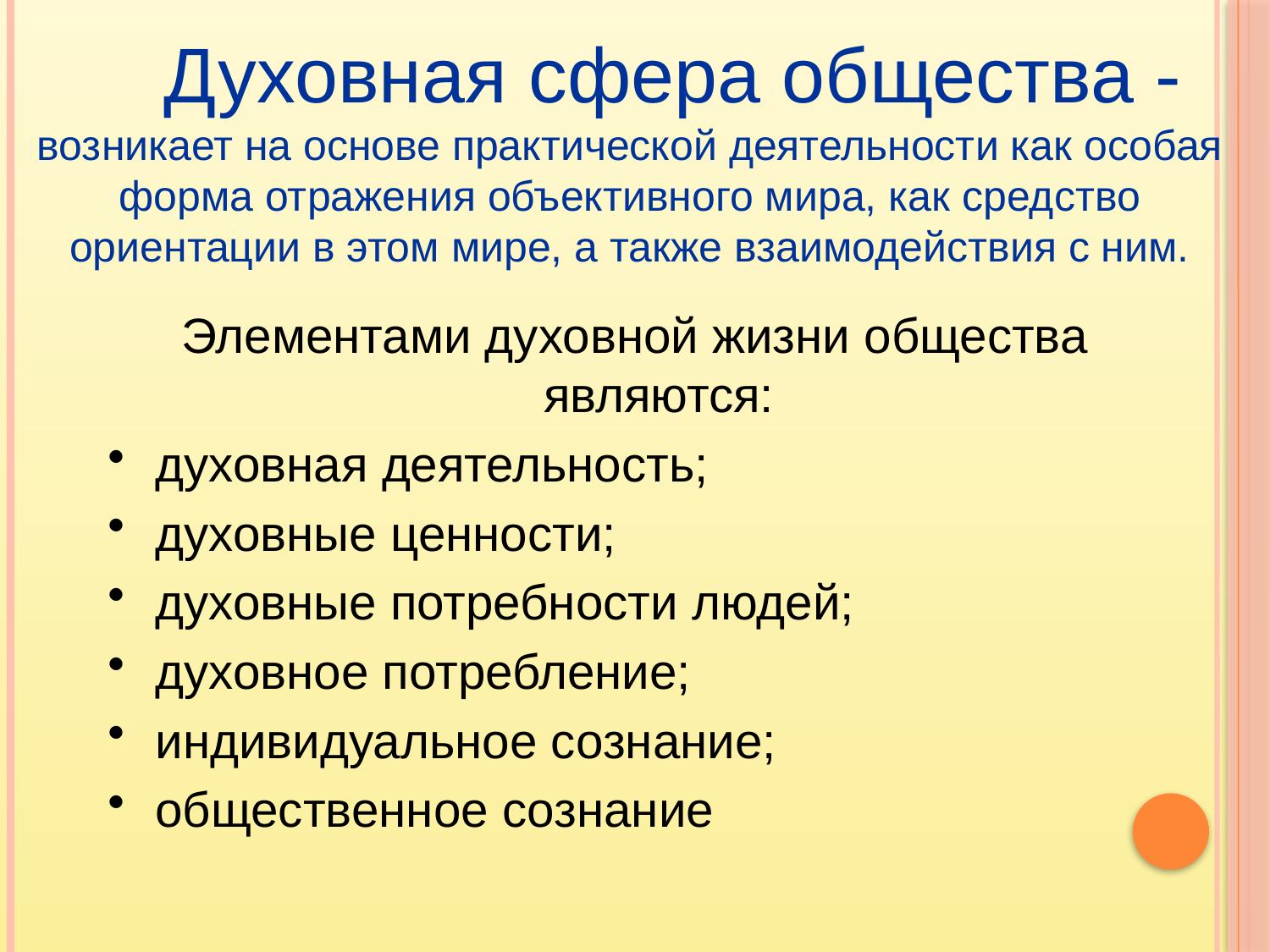

Духовная сфера общества -
возникает на основе практической деятельности как особая форма отражения объективного мира, как средство ориентации в этом мире, а также взаимодействия с ним.
Элементами духовной жизни общества являются:
духовная деятельность;
духовные ценности;
духовные потребности людей;
духовное потребление;
индивидуальное сознание;
общественное сознание